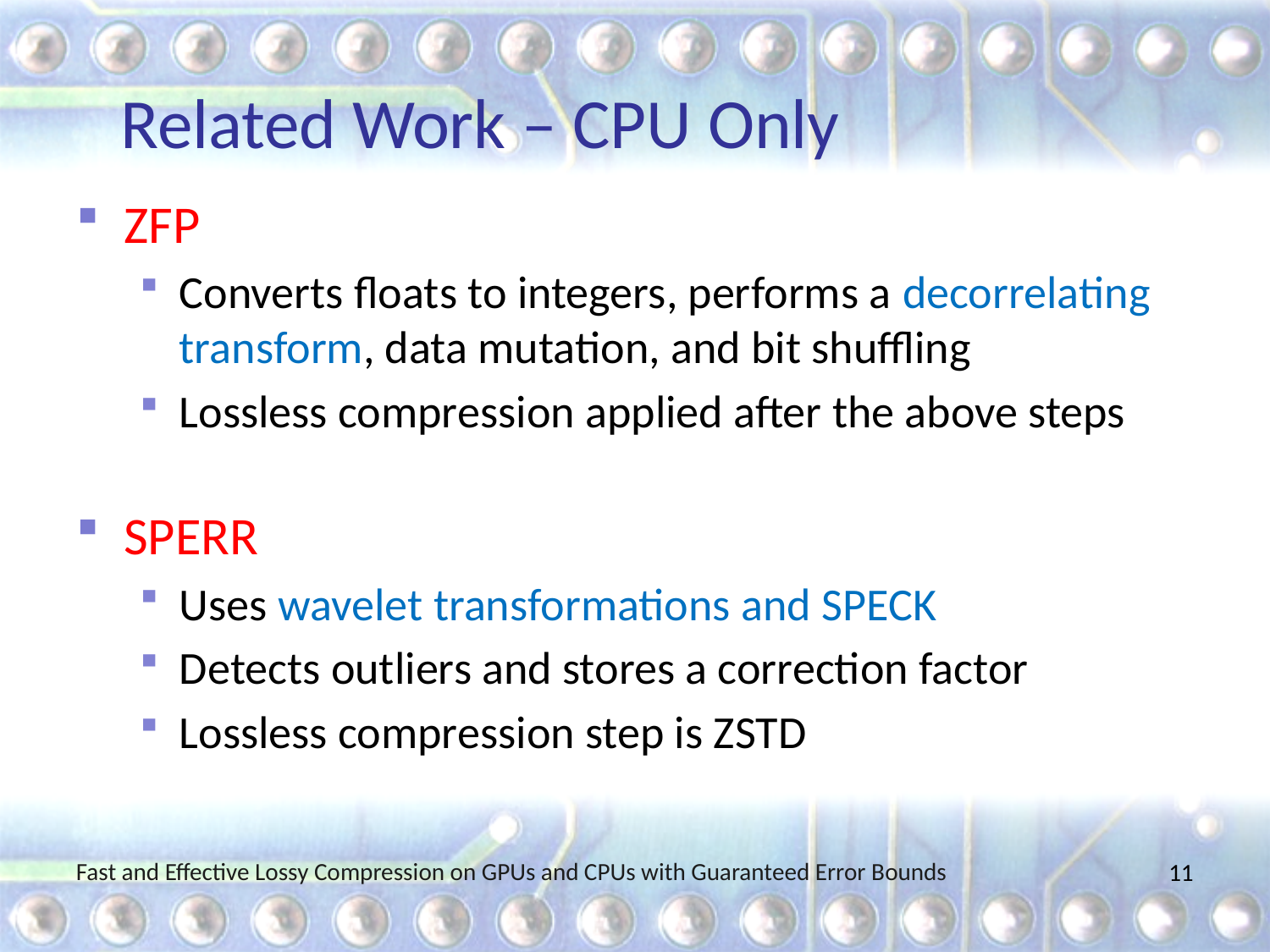

# Related Work – CPU Only
ZFP
Converts floats to integers, performs a decorrelating transform, data mutation, and bit shuffling
Lossless compression applied after the above steps

SPERR
Uses wavelet transformations and SPECK
Detects outliers and stores a correction factor
Lossless compression step is ZSTD
Fast and Effective Lossy Compression on GPUs and CPUs with Guaranteed Error Bounds
11